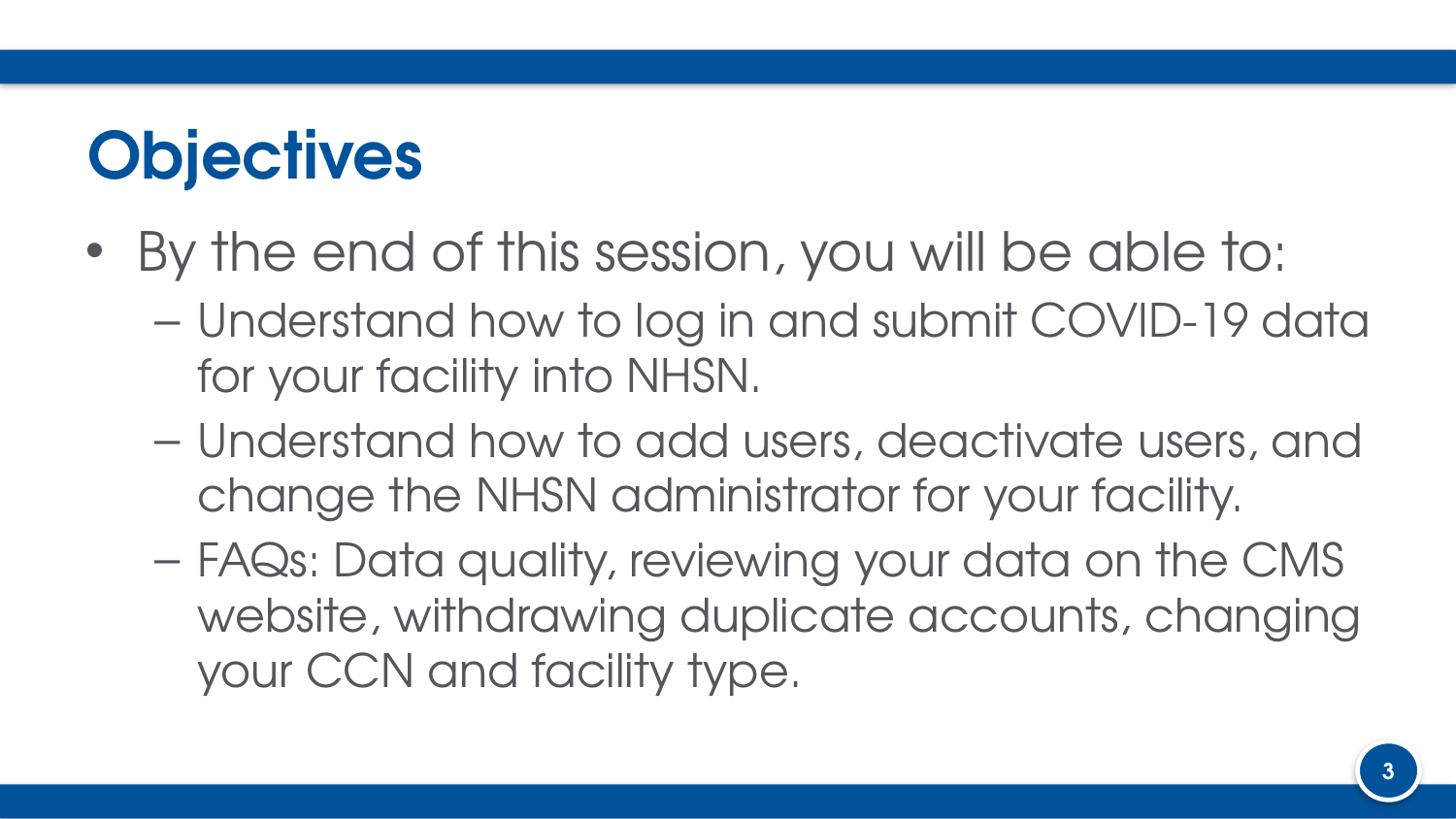

# Objectives
By the end of this session, you will be able to:
Understand how to log in and submit COVID-19 data for your facility into NHSN.
Understand how to add users, deactivate users, and change the NHSN administrator for your facility.
FAQs: Data quality, reviewing your data on the CMS website, withdrawing duplicate accounts, changing your CCN and facility type.